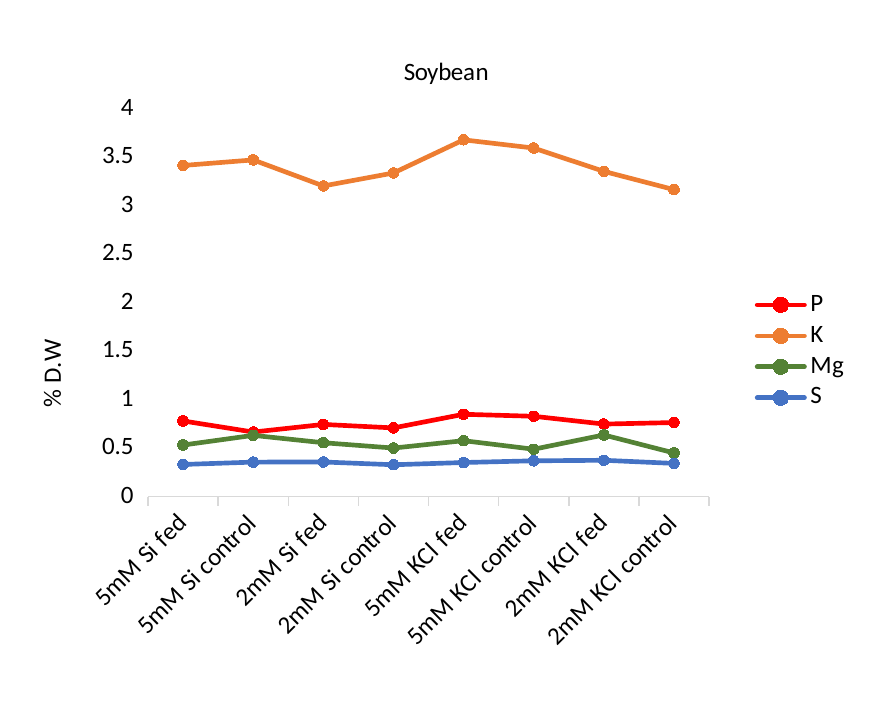

### Chart: Soybean

| Category | P | K | Mg | S |
|---|---|---|---|---|
| 5mM Si fed | 0.7812 | 3.4171 | 0.53261 | 0.33202 |
| 5mM Si control | 0.6667 | 3.4746 | 0.6325 | 0.35656 |
| 2mM Si fed | 0.7456 | 3.2058 | 0.5566 | 0.35781 |
| 2mM Si control | 0.7093 | 3.3399 | 0.5014 | 0.32913 |
| 5mM KCl fed | 0.8503 | 3.6819 | 0.5776 | 0.35259 |
| 5mM KCl control | 0.8295 | 3.5969 | 0.4897 | 0.37006 |
| 2mM KCl fed | 0.7488 | 3.3561 | 0.6371 | 0.37581 |
| 2mM KCl control | 0.7646 | 3.168 | 0.4512 | 0.34331 |